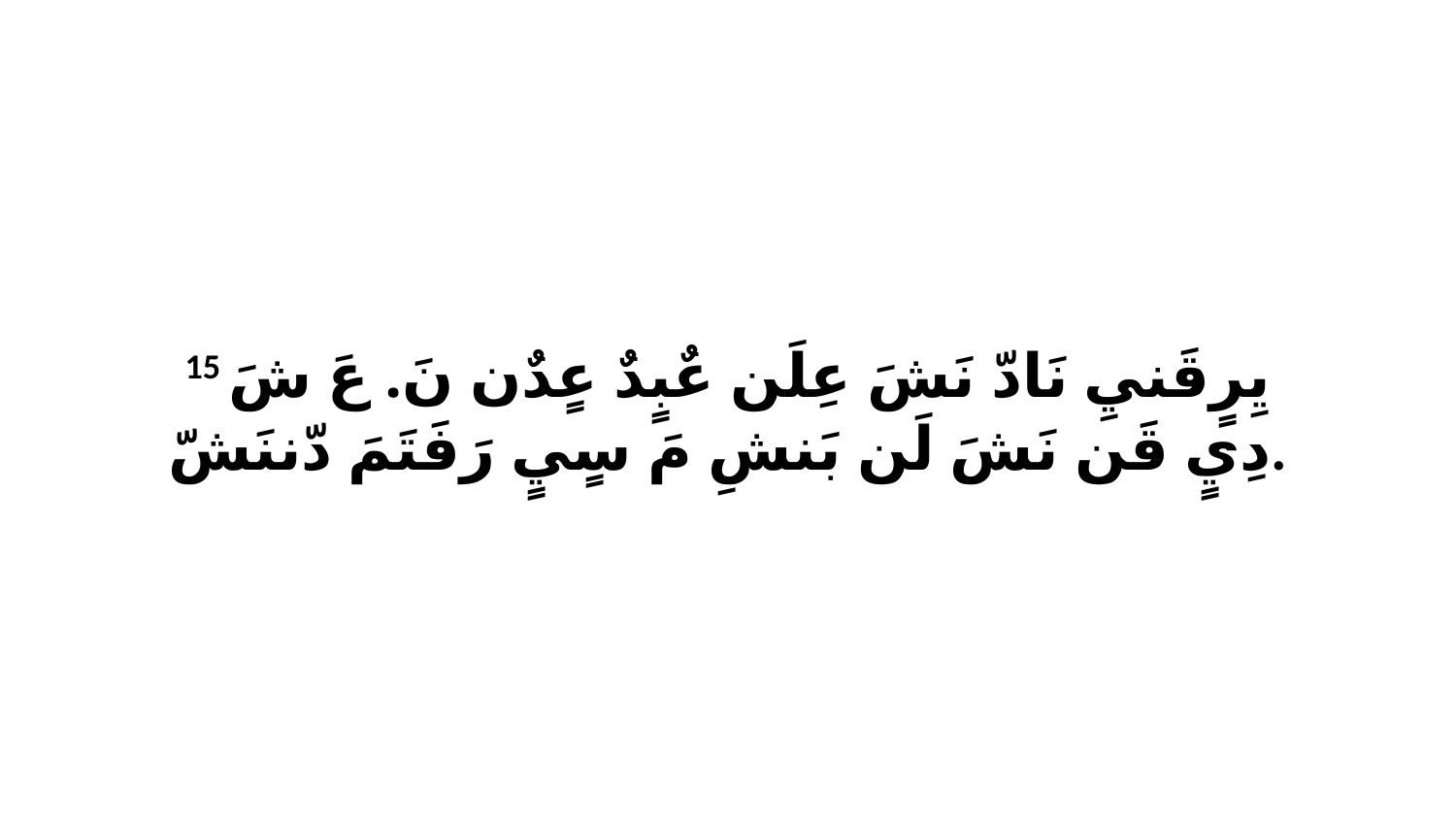

15 يِرٍقَنيِ نَادّ نَشَ عِلَن عٌبٍدٌ عٍدٌن نَ. عَ شَ دِيٍ قَن نَشَ لَن بَنشِ مَ سٍيٍ رَفَتَمَ دّننَشّ.